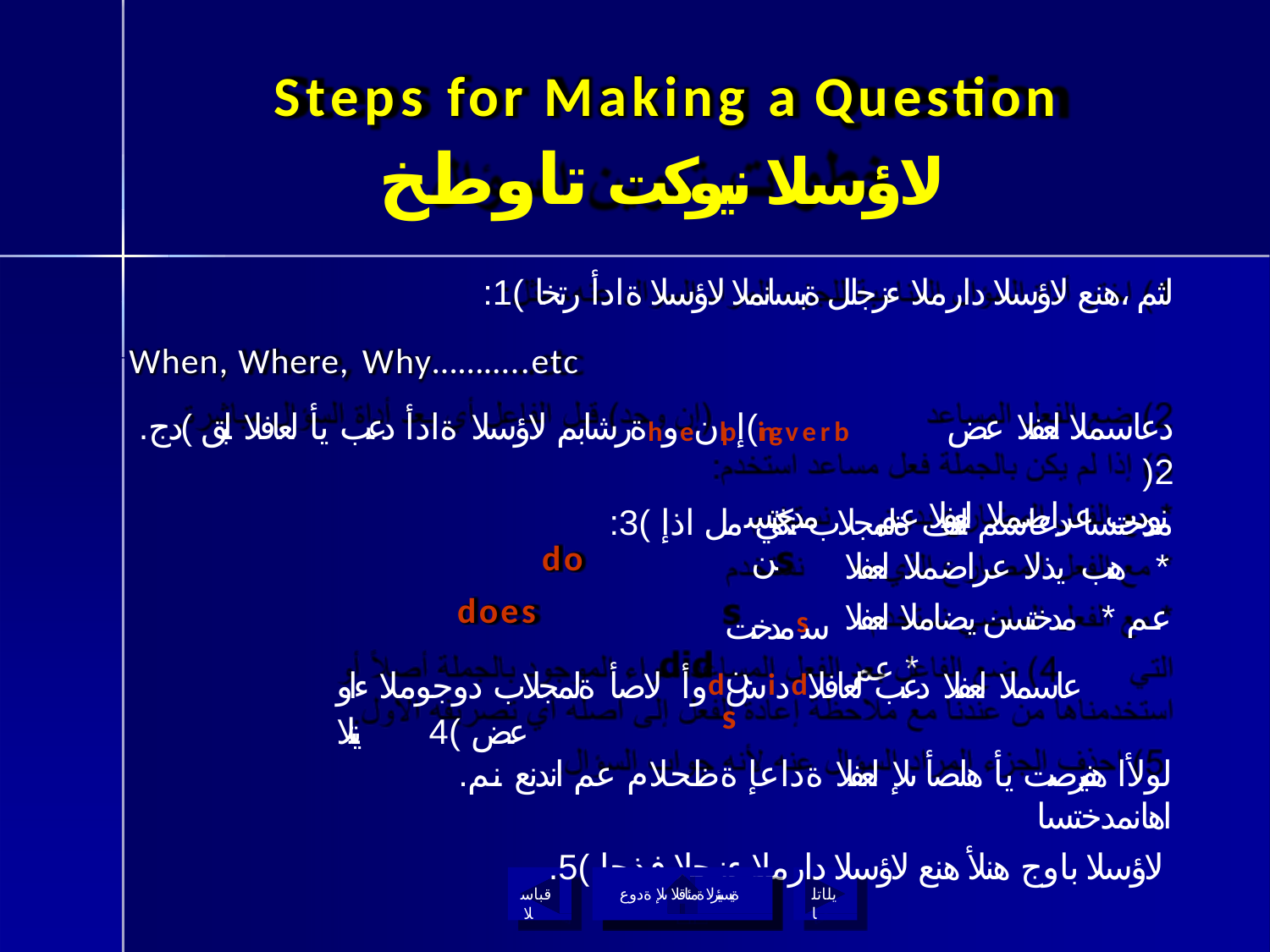

# Steps for Making a Question
لاؤسلا نيوكت تاوطخ

:لثم ،هنع لاؤسلا دارملا ءزجلل ةبسانملا لاؤسلا ةادأ رتخا )1
When, Where, Why………..etc
.ةرشابم  لاؤسلا  ةادأ دعب    يأ لعافلا  لبق                       )دجhوeنlpإ(ing  verb         دعاسملا لعفلا    عض  )2
:مدختسا  دعاسم لعف      ةلمجلاب  نكي    مل  اذإ )3

مدختسن
مدختsسن
s
نودب عراضملا لعفلا عم *  هب يذلا عراضملا لعفلا عم *  مدختسن يضاملا لعفلا عم *

do

does

وأ  لاصأ ةلمجلاب  دوجوملا ءاوdسiدdعاسملا  لعفلا    دعب    لعافلا  عض   )4      يتلا
.لولأا هفيرصت                يأ هلصأ  ىلإ  لعفلا    ةداعإ ةظحلام عم اندنع  نم اهانمدختسا
.لاؤسلا باوج هنلأ هنع لاؤسلا دارملا ءزجلا فذحا )5

قباسلا
ةيسيئرلا ةمئاقلا ىلإ ةدوع
يلاتلا